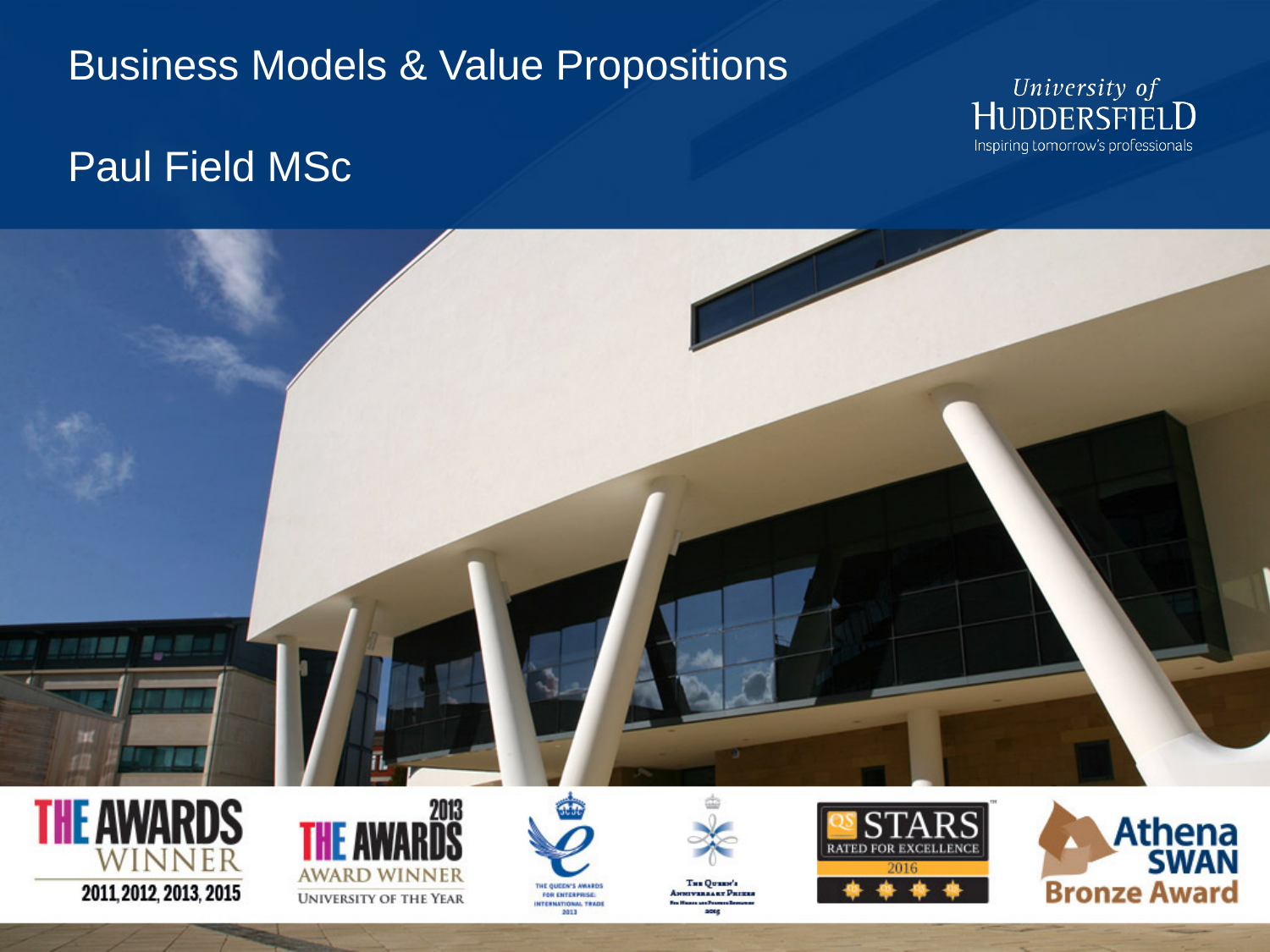

# Business Models & Value Propositions Paul Field MSc